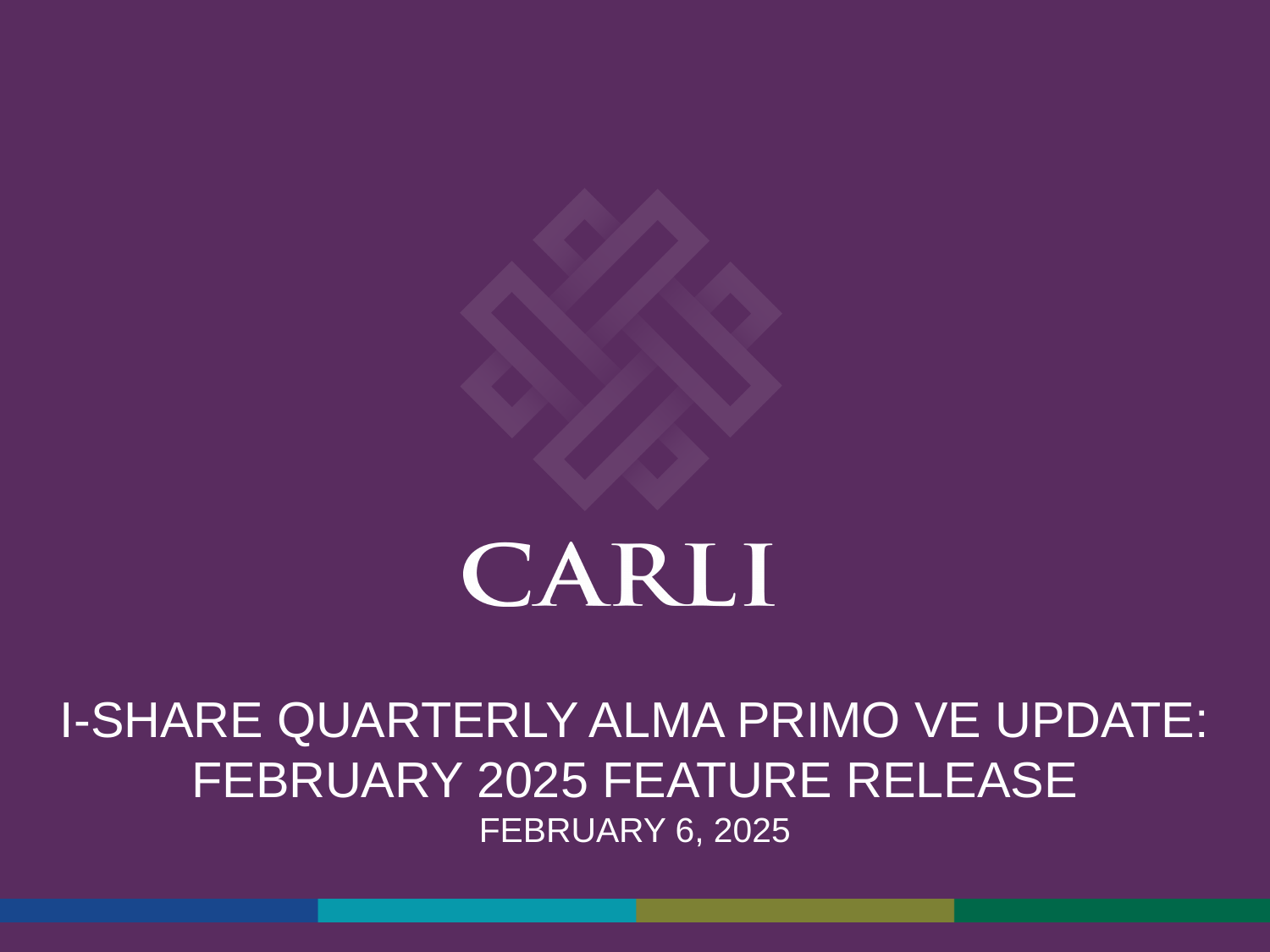

# I-Share quarterly alma primo ve update: February 2025 Feature release February 6, 2025